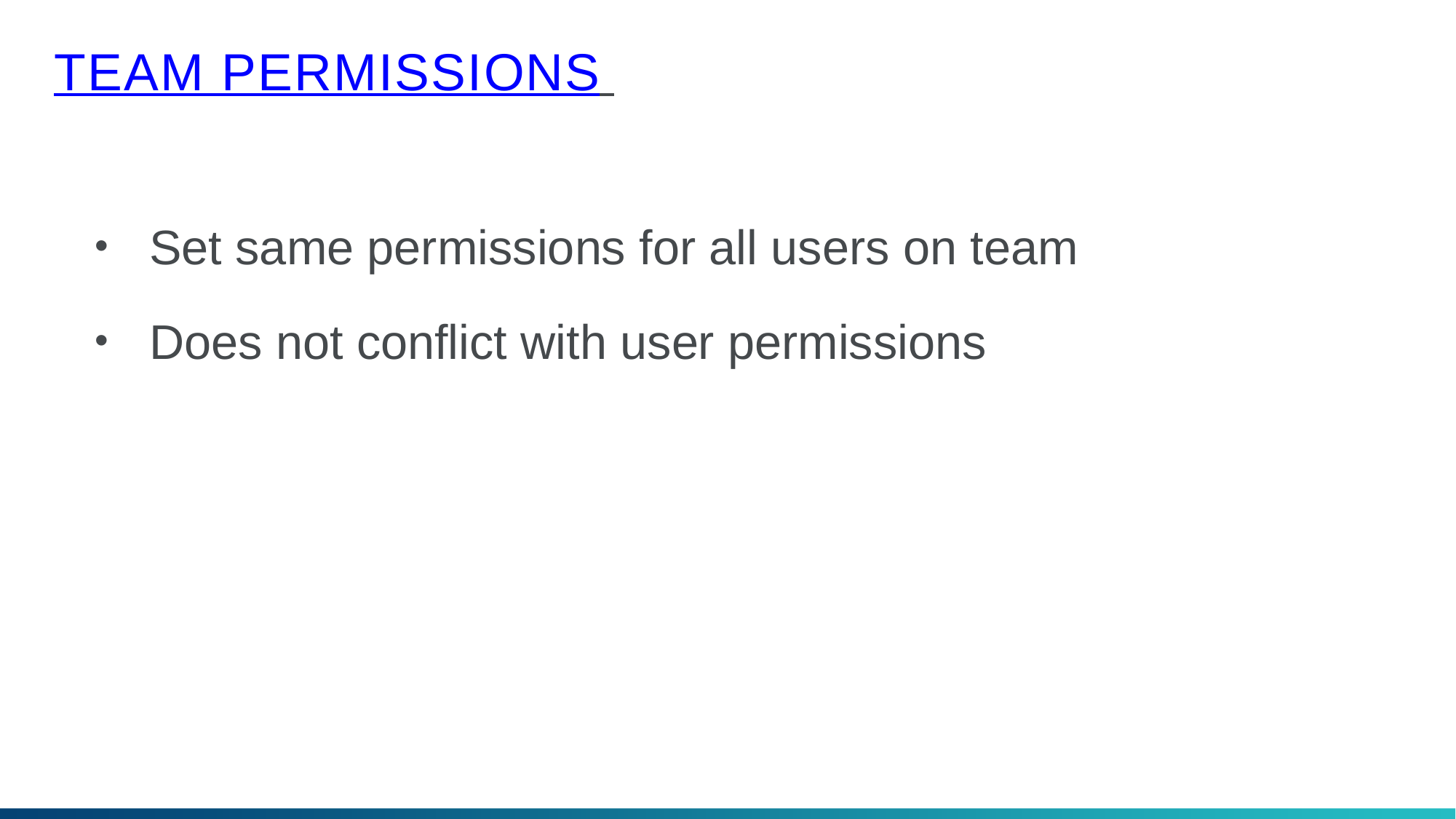

# Team permissions
Set same permissions for all users on team
Does not conflict with user permissions